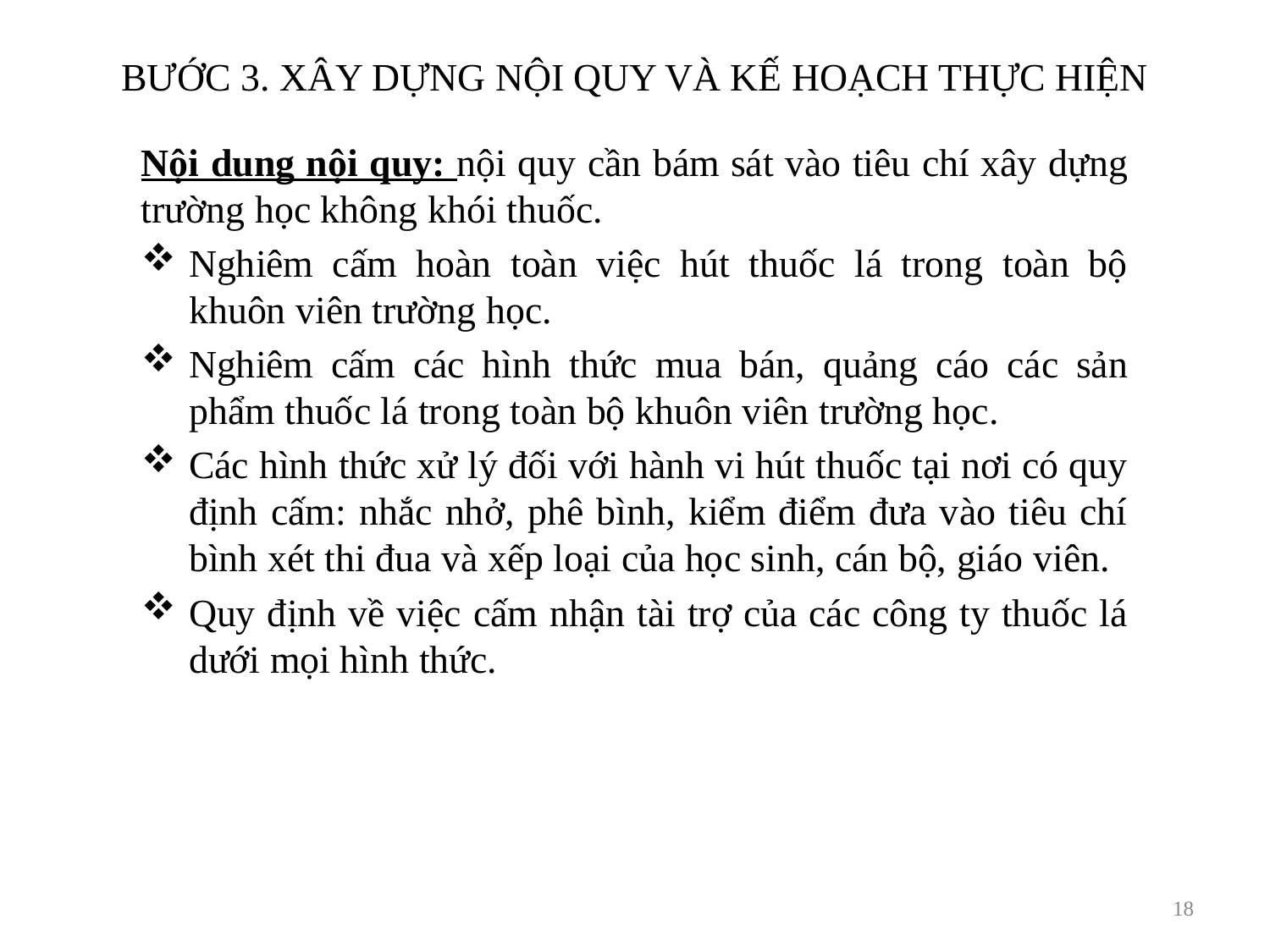

BƯỚC 3. XÂY DỰNG NỘI QUY VÀ KẾ HOẠCH THỰC HIỆN
Nội dung nội quy: nội quy cần bám sát vào tiêu chí xây dựng trường học không khói thuốc.
Nghiêm cấm hoàn toàn việc hút thuốc lá trong toàn bộ khuôn viên trường học.
Nghiêm cấm các hình thức mua bán, quảng cáo các sản phẩm thuốc lá trong toàn bộ khuôn viên trường học.
Các hình thức xử lý đối với hành vi hút thuốc tại nơi có quy định cấm: nhắc nhở, phê bình, kiểm điểm đưa vào tiêu chí bình xét thi đua và xếp loại của học sinh, cán bộ, giáo viên.
Quy định về việc cấm nhận tài trợ của các công ty thuốc lá dưới mọi hình thức.

18